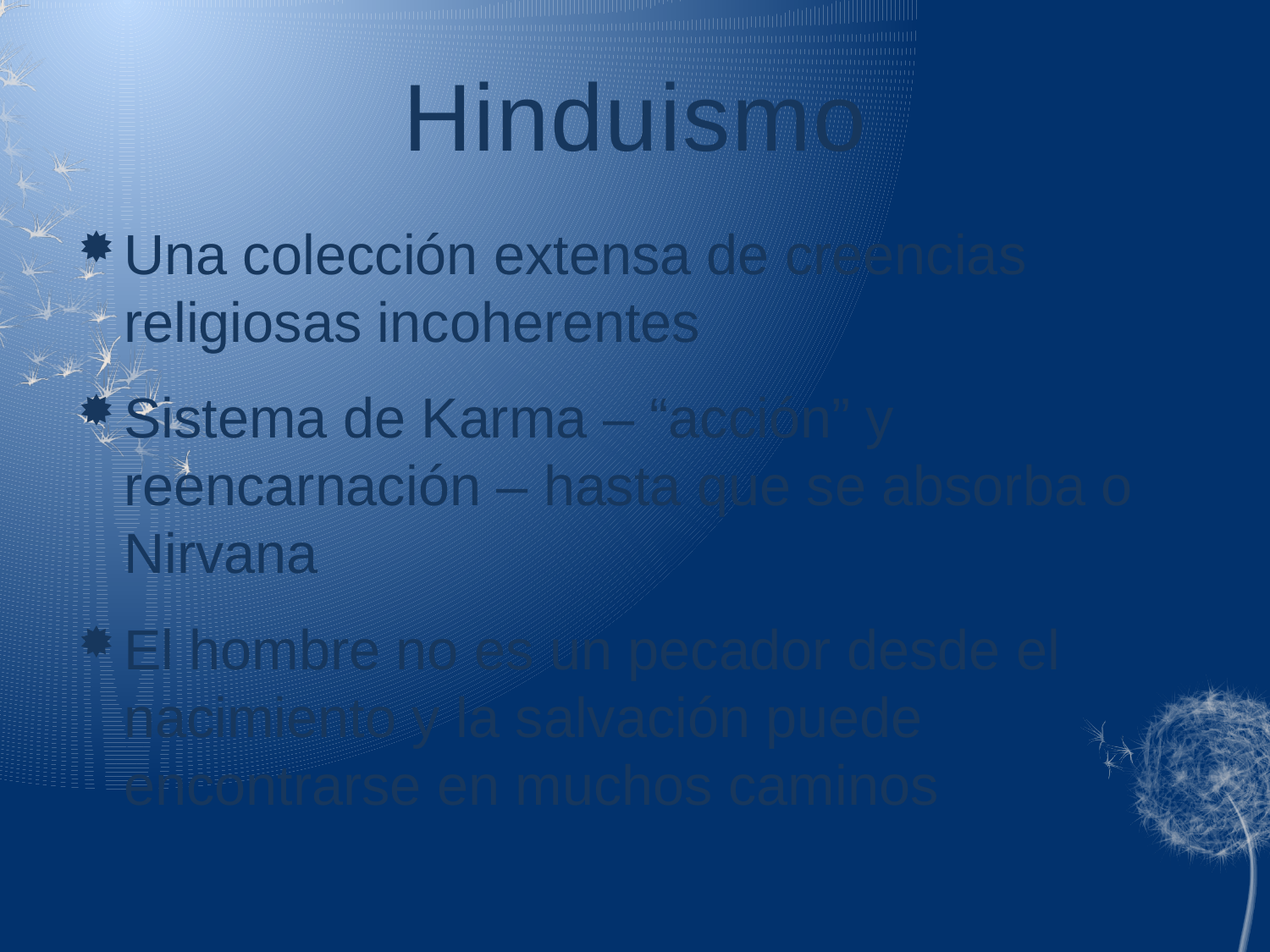

# Hinduismo
Una colección extensa de creencias religiosas incoherentes
Sistema de Karma – “acción” y reencarnación – hasta que se absorba o Nirvana
El hombre no es un pecador desde el nacimiento y la salvación puede encontrarse en muchos caminos